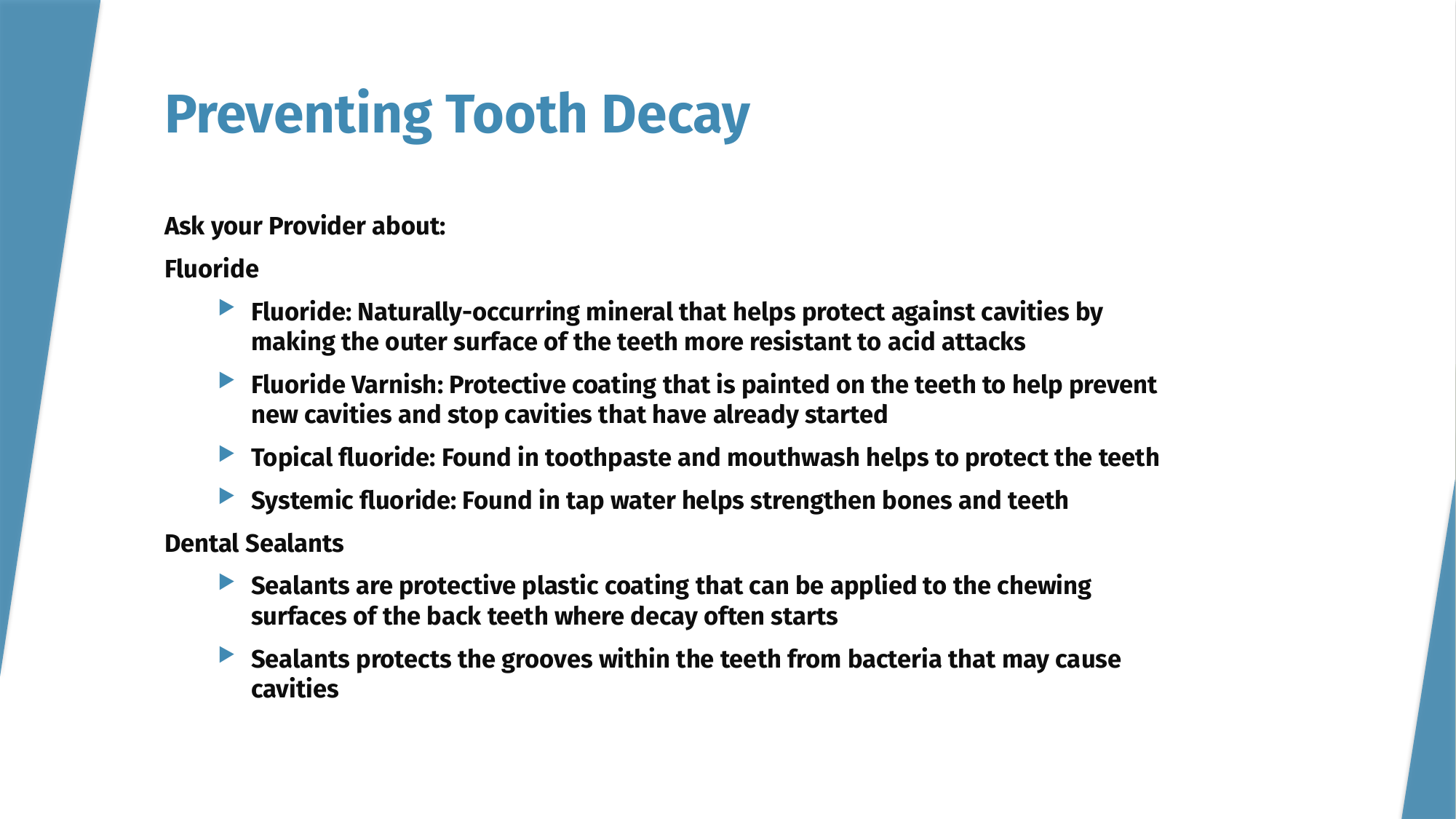

# Preventing Tooth Decay
Ask your Provider about:
Fluoride
Fluoride: Naturally-occurring mineral that helps protect against cavities by making the outer surface of the teeth more resistant to acid attacks
Fluoride Varnish: Protective coating that is painted on the teeth to help prevent new cavities and stop cavities that have already started
Topical fluoride: Found in toothpaste and mouthwash helps to protect the teeth
Systemic fluoride: Found in tap water helps strengthen bones and teeth
Dental Sealants
Sealants are protective plastic coating that can be applied to the chewing surfaces of the back teeth where decay often starts
Sealants protects the grooves within the teeth from bacteria that may cause cavities